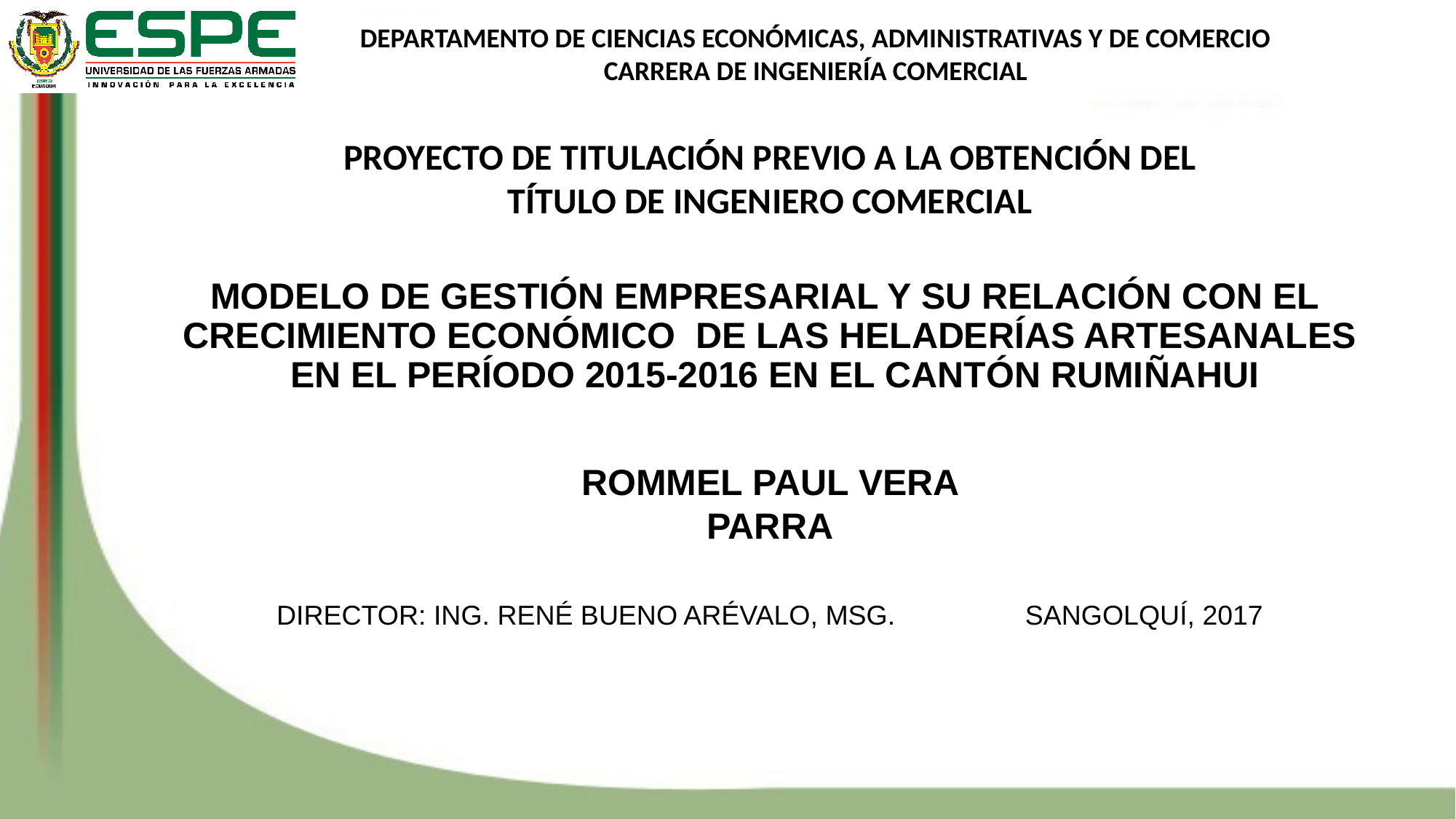

DEPARTAMENTO DE CIENCIAS ECONÓMICAS, ADMINISTRATIVAS Y DE COMERCIO
CARRERA DE INGENIERÍA COMERCIAL
PROYECTO DE TITULACIÓN PREVIO A LA OBTENCIÓN DEL TÍTULO DE INGENIERO COMERCIAL
# MODELO DE GESTIÓN EMPRESARIAL Y SU RELACIÓN CON EL CRECIMIENTO ECONÓMICO  DE LAS HELADERÍAS ARTESANALES EN EL PERÍODO 2015-2016 EN EL CANTÓN RUMIÑAHUI
ROMMEL PAUL VERA PARRA
DIRECTOR: ING. RENÉ BUENO ARÉVALO, MSG.
SANGOLQUÍ, 2017